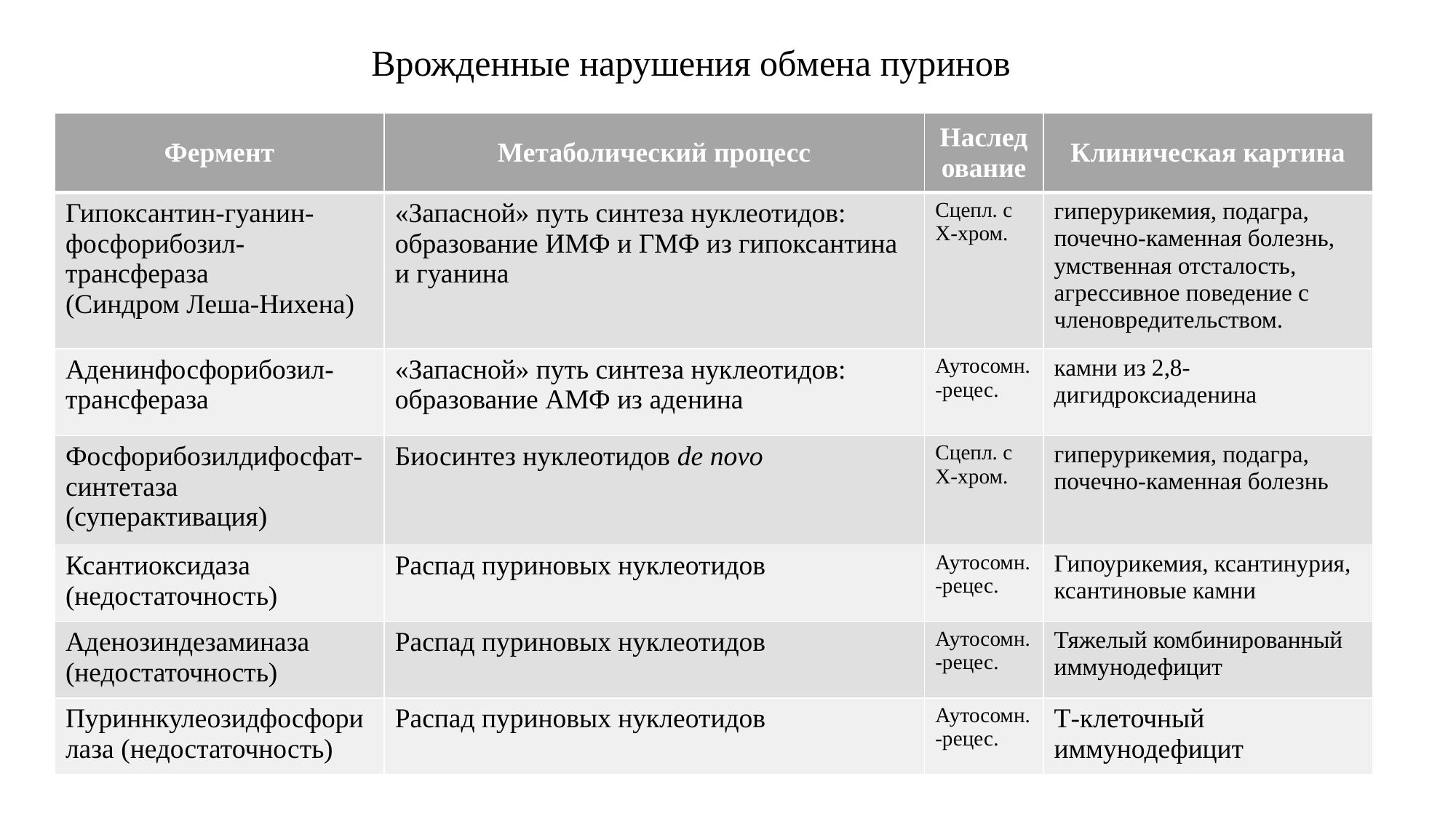

Врожденные нарушения обмена пуринов
| Фермент | Метаболический процесс | Наследование | Клиническая картина |
| --- | --- | --- | --- |
| Гипоксантин-гуанин-фосфорибозил-трансфераза (Синдром Леша-Нихена) | «Запасной» путь синтеза нуклеотидов: образование ИМФ и ГМФ из гипоксантина и гуанина | Сцепл. с Х-хром. | гиперурикемия, подагра, почечно-каменная болезнь, умственная отсталость, агрессивное поведение с членовредительством. |
| Аденинфосфорибозил-трансфераза | «Запасной» путь синтеза нуклеотидов: образование АМФ из аденина | Аутосомн.-рецес. | камни из 2,8-дигидроксиаденина |
| Фосфорибозилдифосфат-синтетаза (суперактивация) | Биосинтез нуклеотидов de novo | Сцепл. с Х-хром. | гиперурикемия, подагра, почечно-каменная болезнь |
| Ксантиоксидаза (недостаточность) | Распад пуриновых нуклеотидов | Аутосомн.-рецес. | Гипоурикемия, ксантинурия, ксантиновые камни |
| Аденозиндезаминаза (недостаточность) | Распад пуриновых нуклеотидов | Аутосомн.-рецес. | Тяжелый комбинированный иммунодефицит |
| Пуриннкулеозидфосфорилаза (недостаточность) | Распад пуриновых нуклеотидов | Аутосомн.-рецес. | Т-клеточный иммунодефицит |